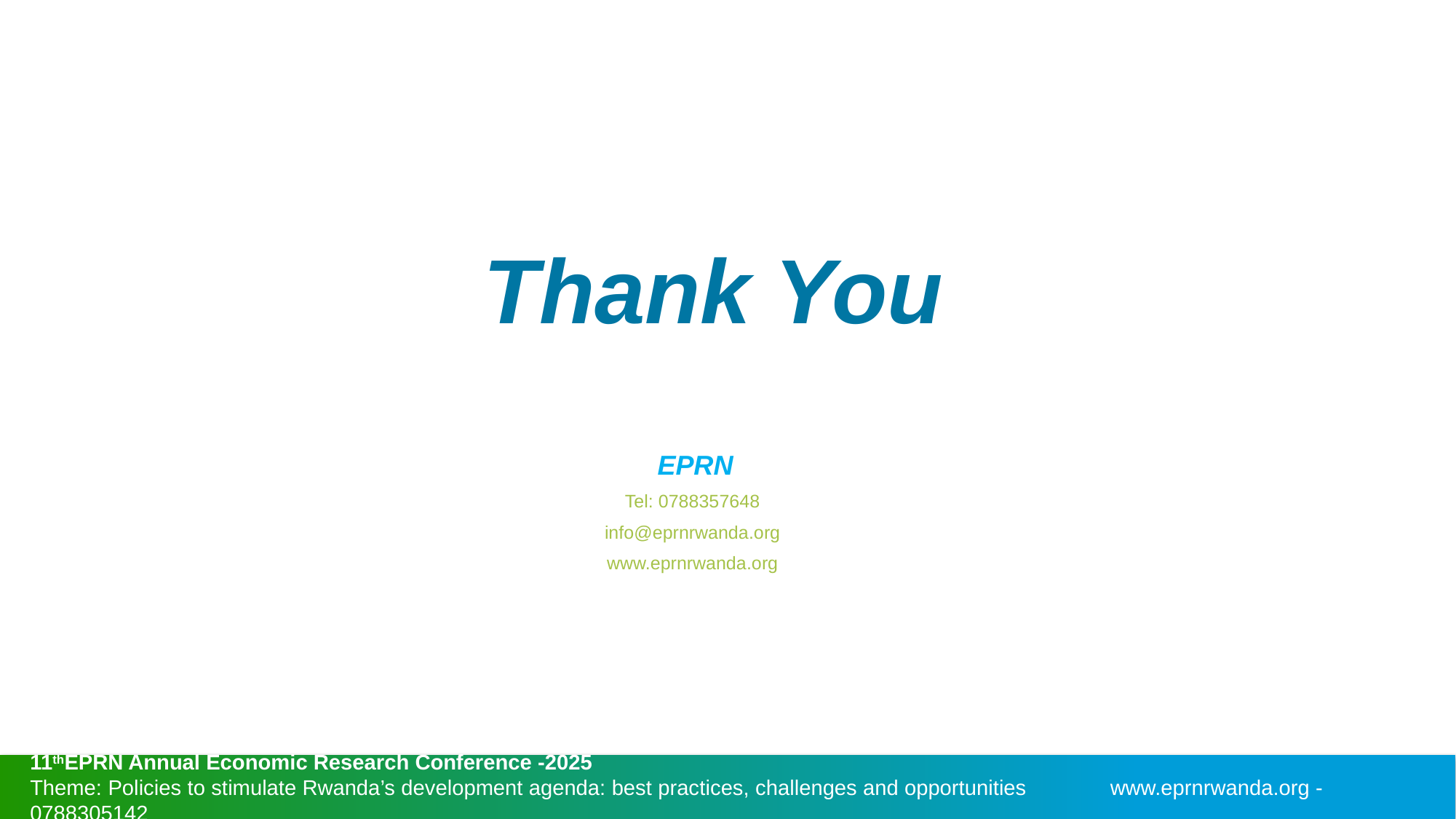

Thank You
EPRN
Tel: 0788357648
info@eprnrwanda.org
www.eprnrwanda.org